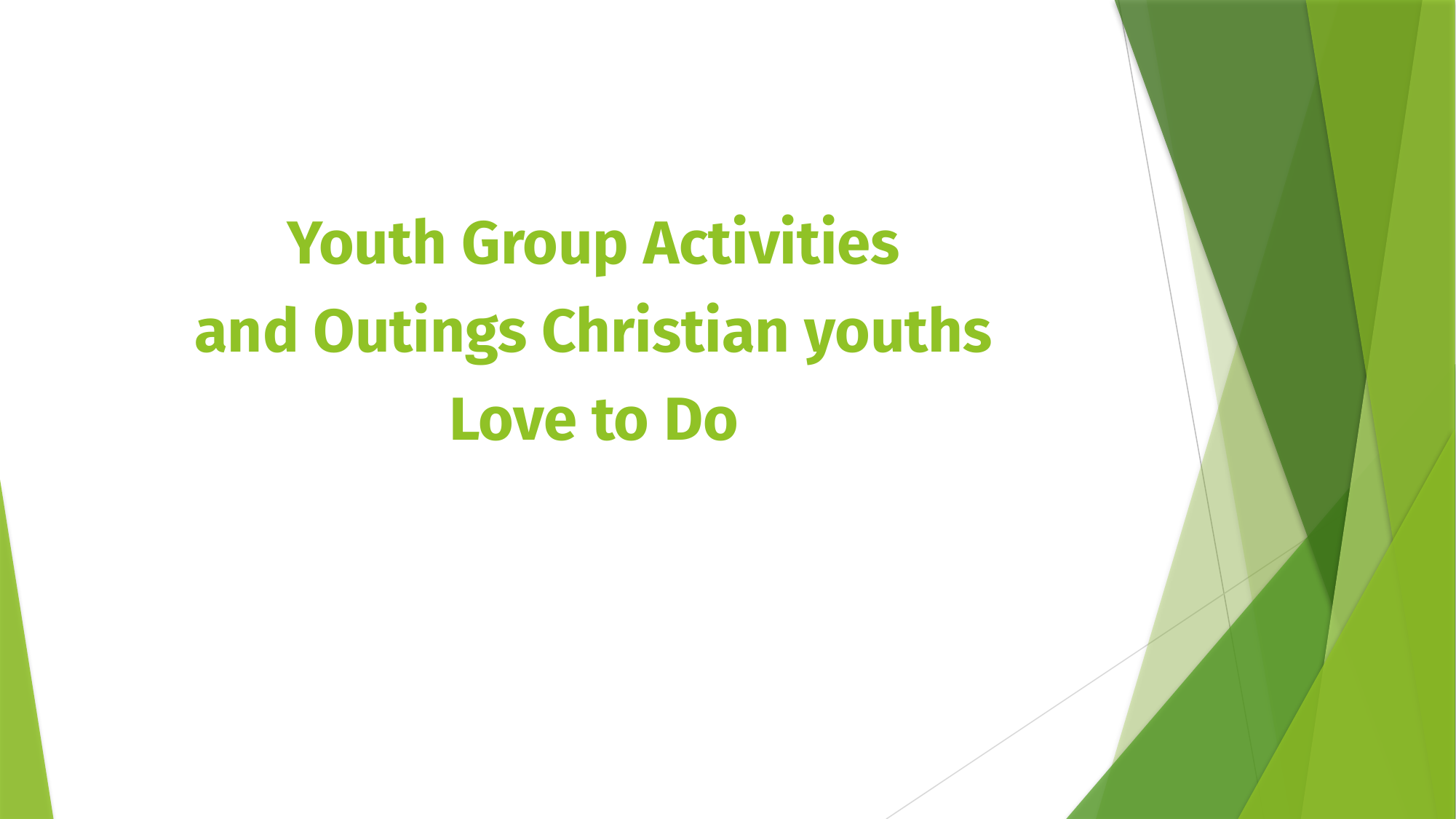

#
Youth Group Activities
 and Outings Christian youths
Love to Do